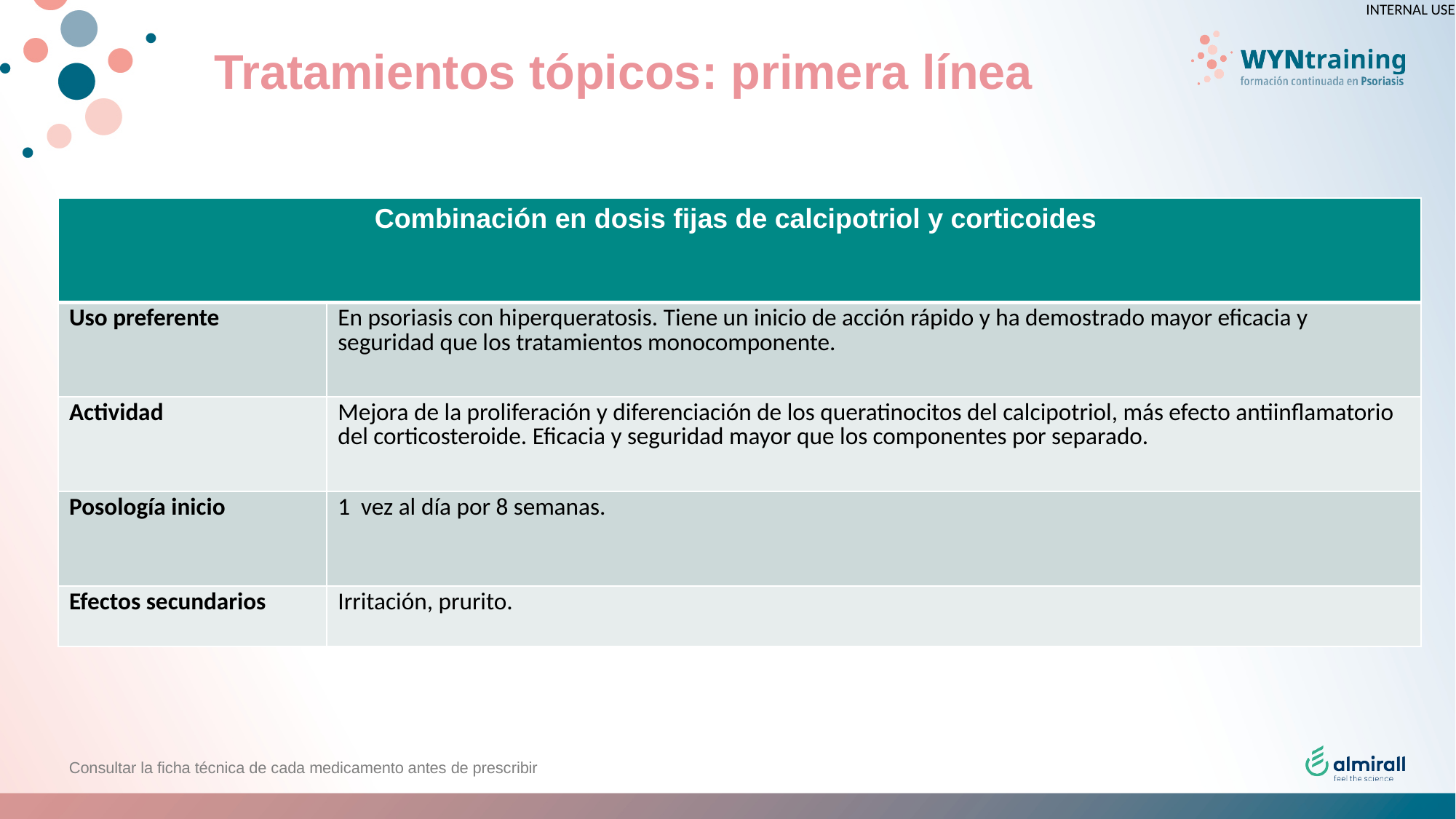

# Tratamientos tópicos: primera línea

| Combinación en dosis fijas de calcipotriol y corticoides |  |
| --- | --- |
| Uso preferente | En psoriasis con hiperqueratosis. Tiene un inicio de acción rápido y ha demostrado mayor eficacia y seguridad que los tratamientos monocomponente. |
| Actividad | Mejora de la proliferación y diferenciación de los queratinocitos del calcipotriol, más efecto antiinflamatorio del corticosteroide. Eficacia y seguridad mayor que los componentes por separado. |
| Posología inicio | 1  vez al día por 8 semanas. |
| Efectos secundarios | Irritación, prurito. |
Consultar la ficha técnica de cada medicamento antes de prescribir